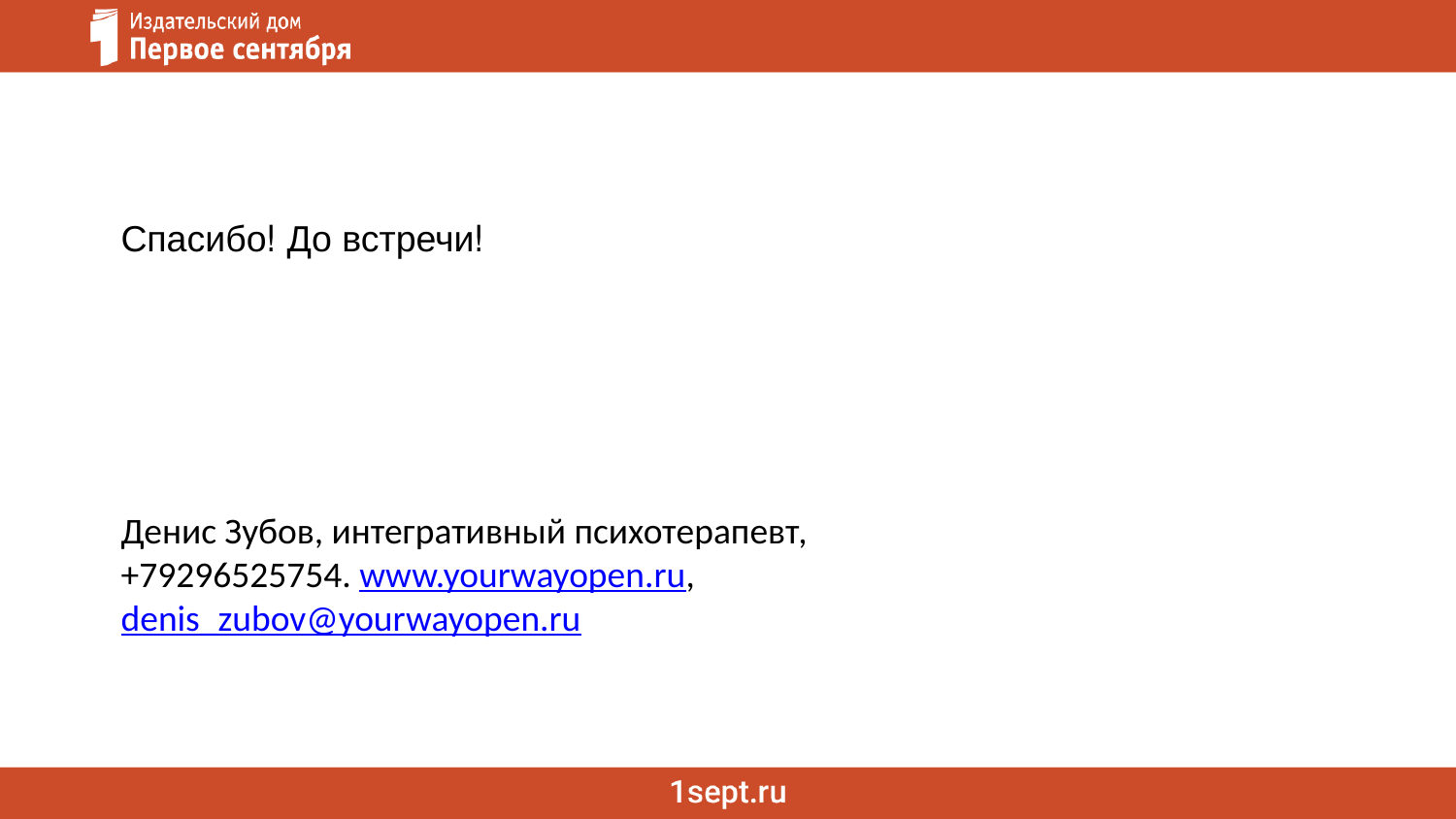

Спасибо! До встречи!
Денис Зубов, интегративный психотерапевт, +79296525754. www.yourwayopen.ru, denis_zubov@yourwayopen.ru